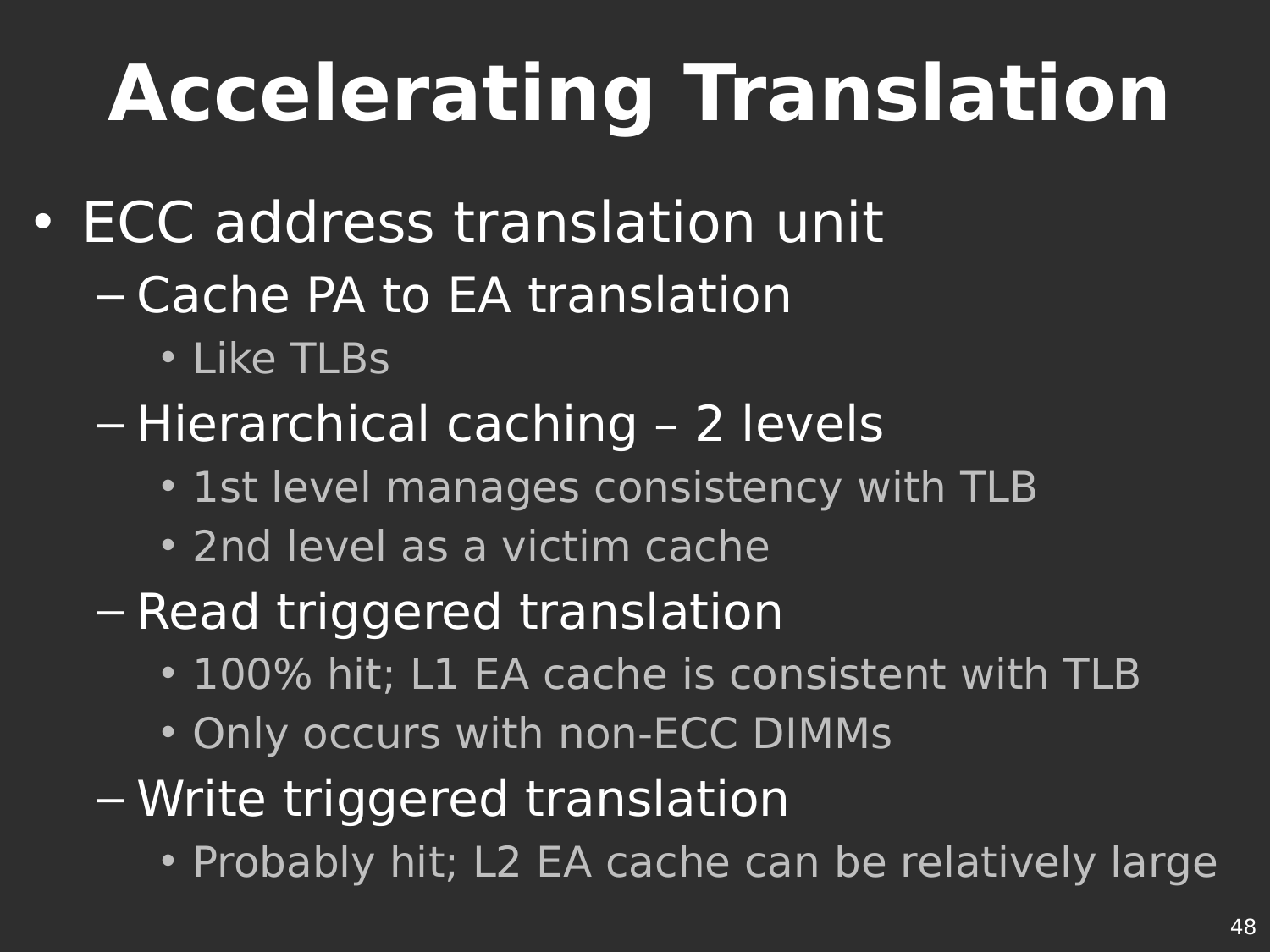

# Accelerating Translation
ECC address translation unit
Cache PA to EA translation
Like TLBs
Hierarchical caching – 2 levels
1st level manages consistency with TLB
2nd level as a victim cache
Read triggered translation
100% hit; L1 EA cache is consistent with TLB
Only occurs with non-ECC DIMMs
Write triggered translation
Probably hit; L2 EA cache can be relatively large

48